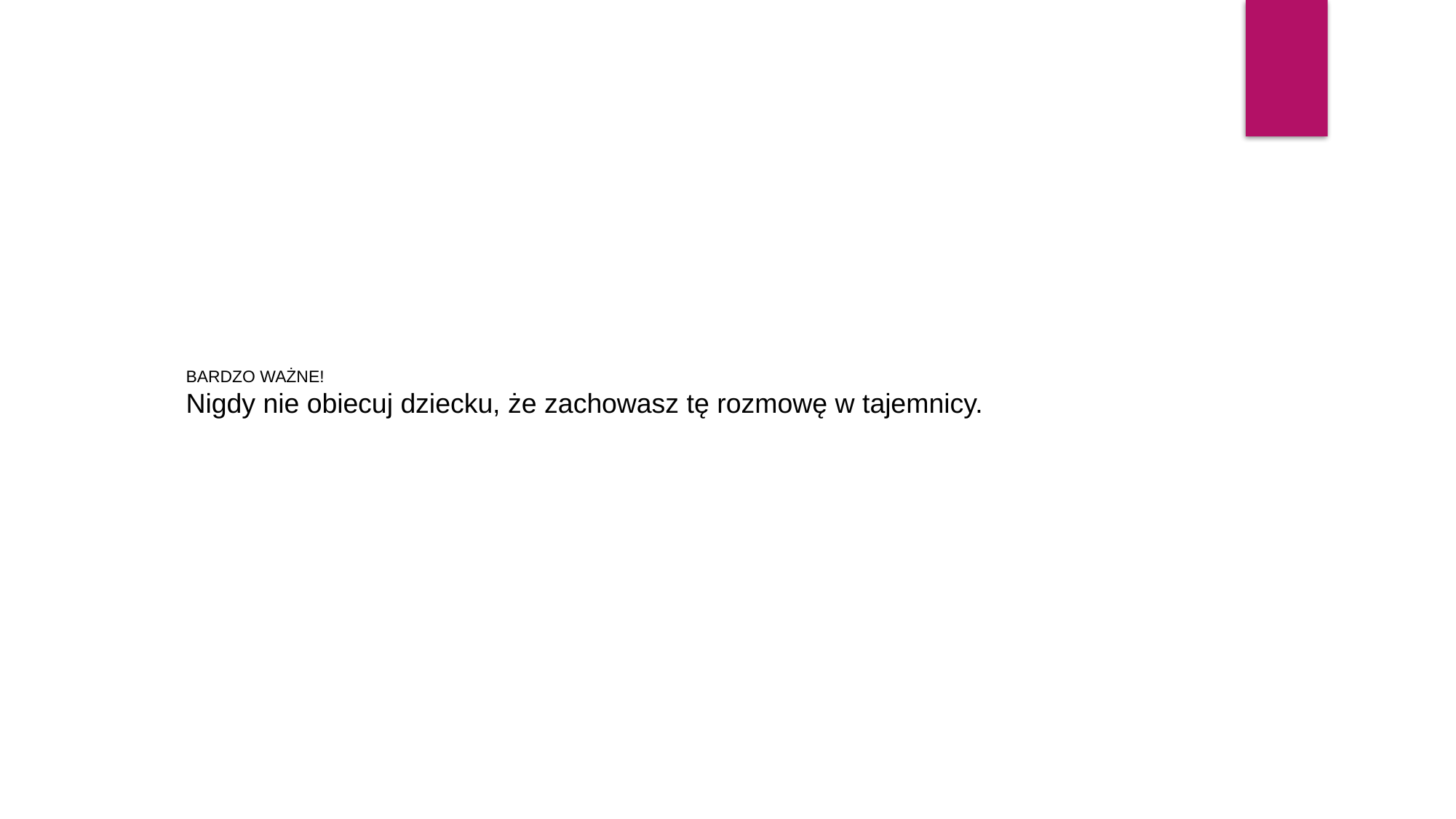

BARDZO WAŻNE!
Nigdy nie obiecuj dziecku, że zachowasz tę rozmowę w tajemnicy.